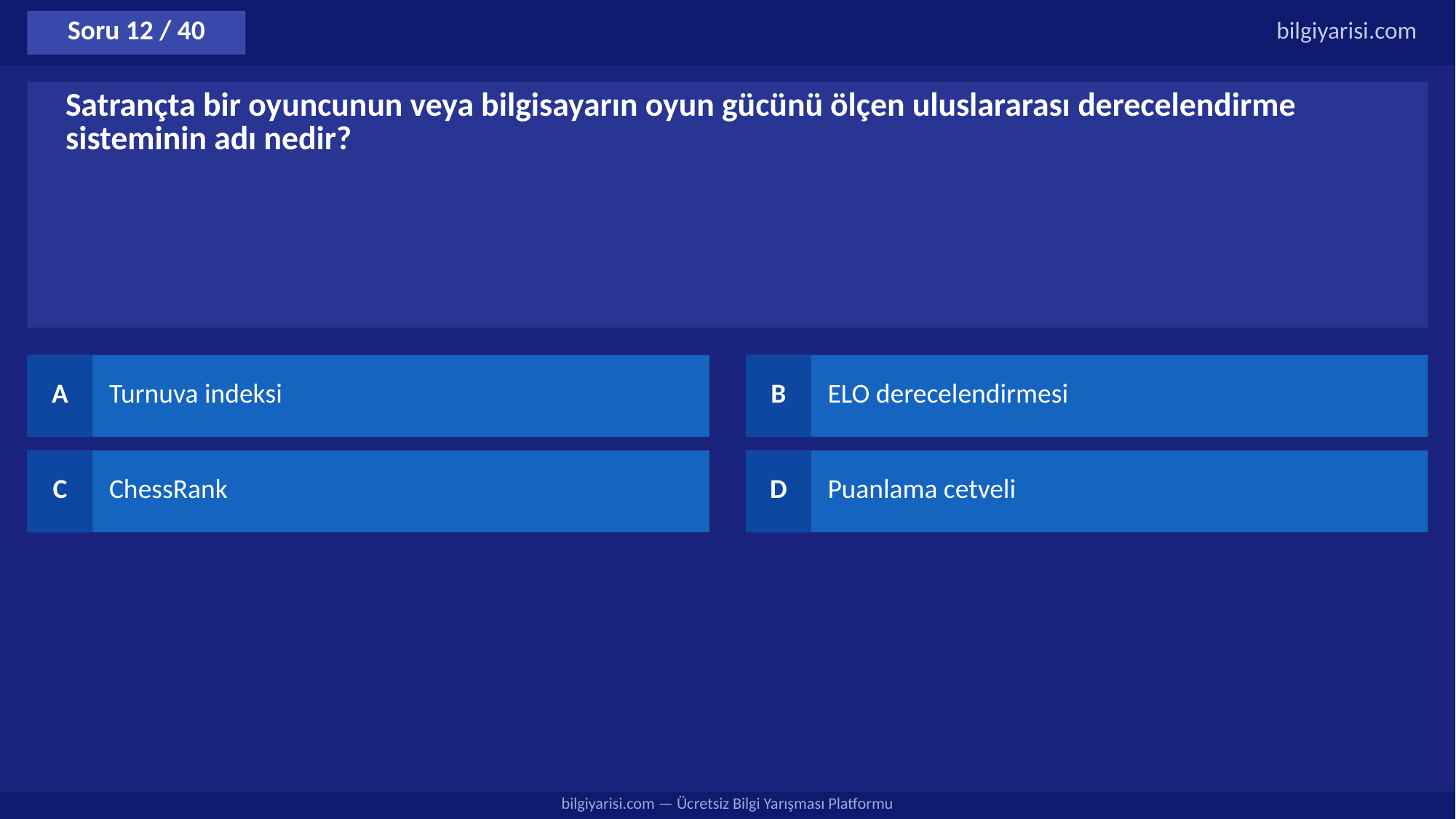

Soru 12 / 40
bilgiyarisi.com

Satrançta bir oyuncunun veya bilgisayarın oyun gücünü ölçen uluslararası derecelendirme sisteminin adı nedir?

A
Turnuva indeksi

B
ELO derecelendirmesi

C
ChessRank

D
Puanlama cetveli
bilgiyarisi.com — Ücretsiz Bilgi Yarışması Platformu